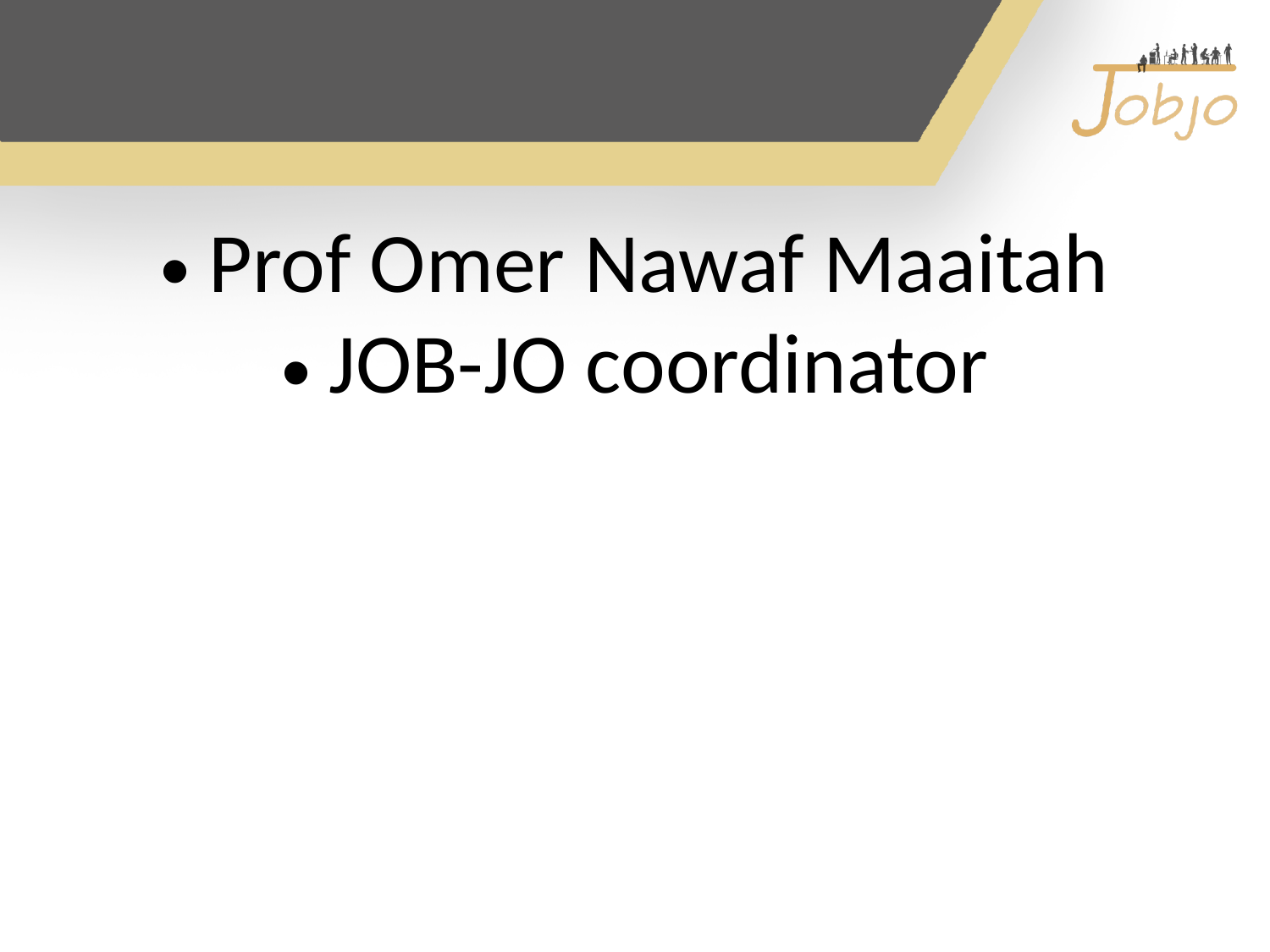

#
Prof Omer Nawaf Maaitah
JOB-JO coordinator